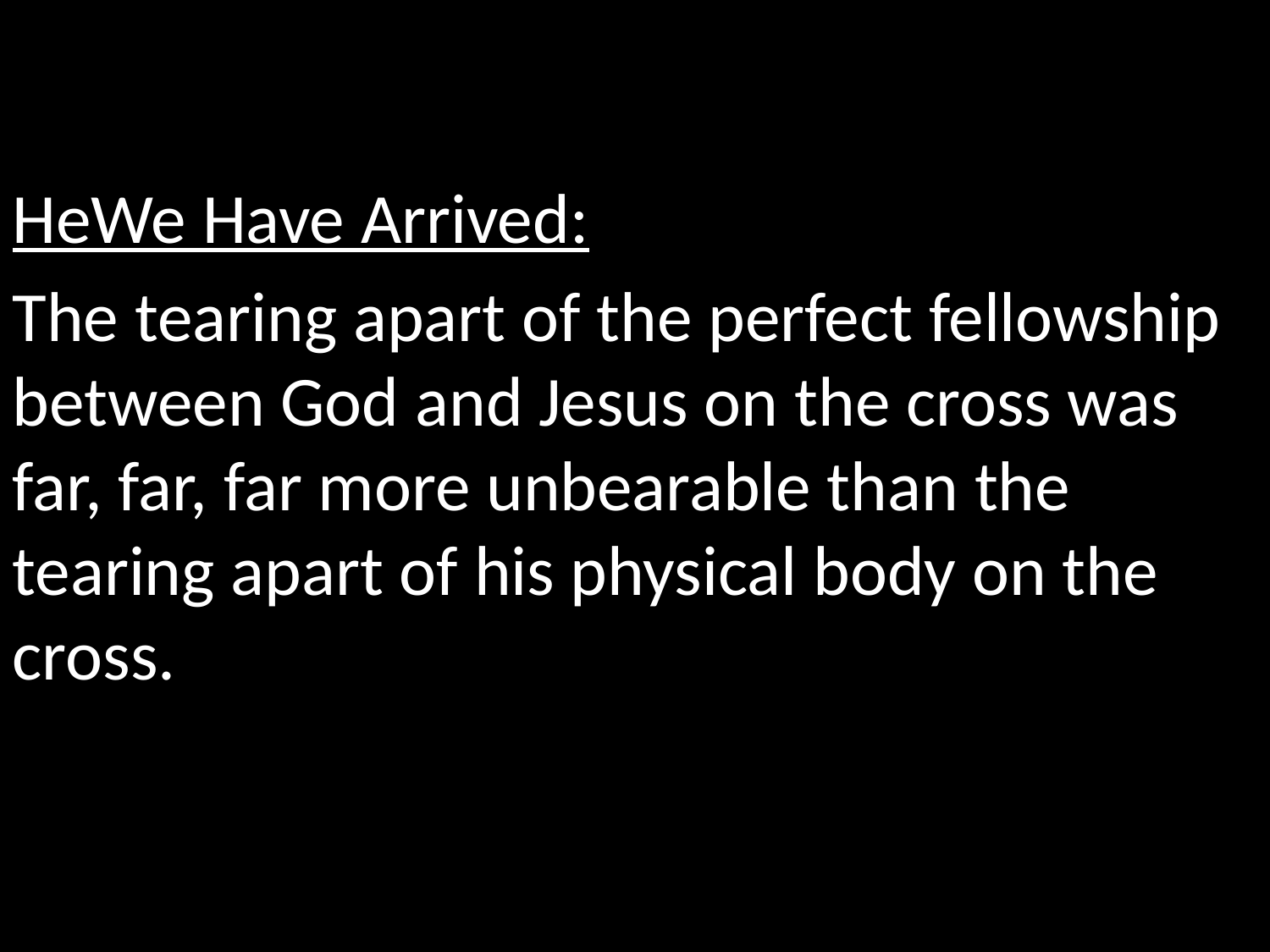

HeWe Have Arrived:
The tearing apart of the perfect fellowship between God and Jesus on the cross was far, far, far more unbearable than the tearing apart of his physical body on the cross.